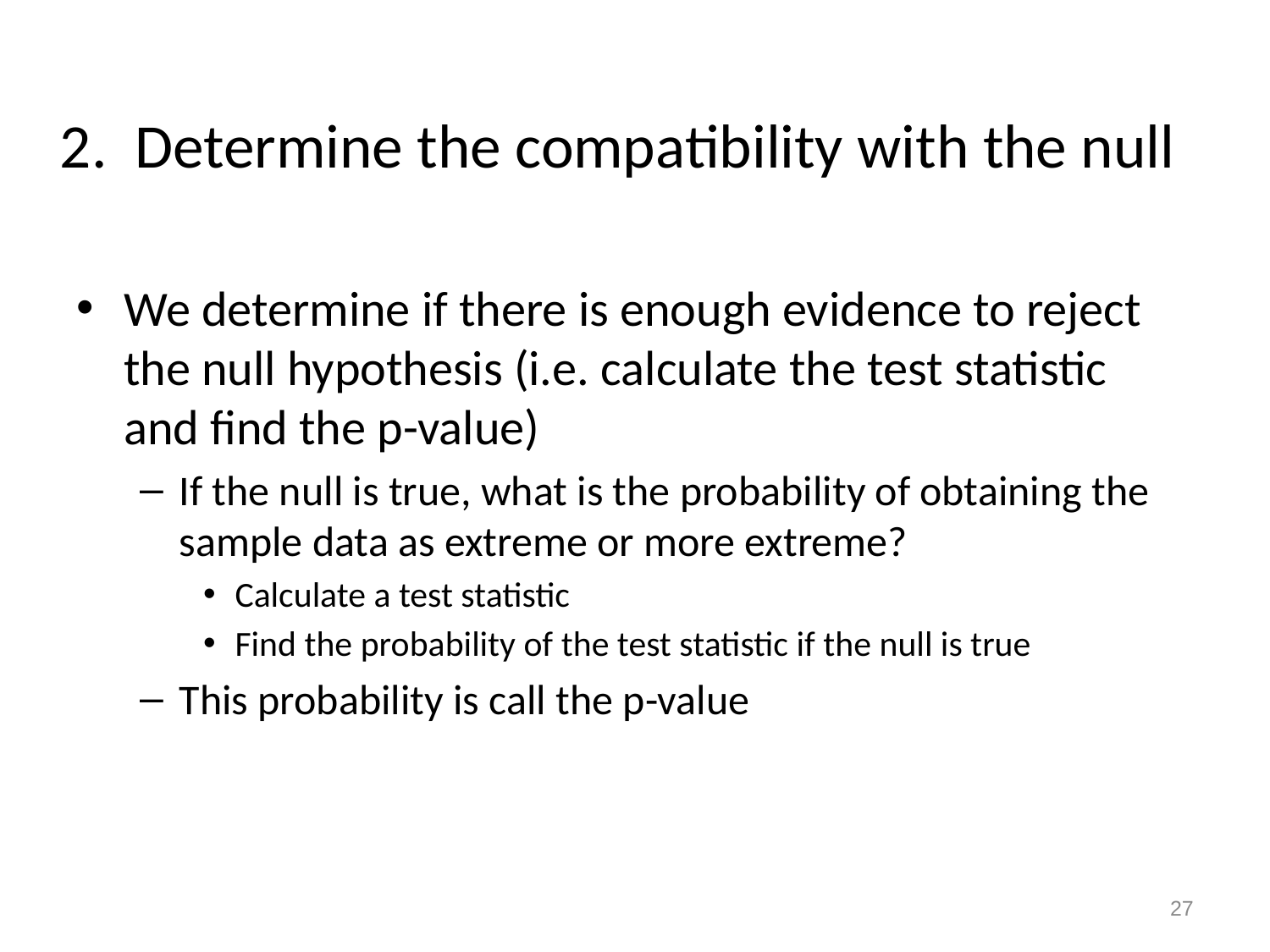

# 2.  Determine the compatibility with the null
We determine if there is enough evidence to reject the null hypothesis (i.e. calculate the test statistic and find the p-value)
If the null is true, what is the probability of obtaining the sample data as extreme or more extreme?
Calculate a test statistic
Find the probability of the test statistic if the null is true
This probability is call the p-value
27